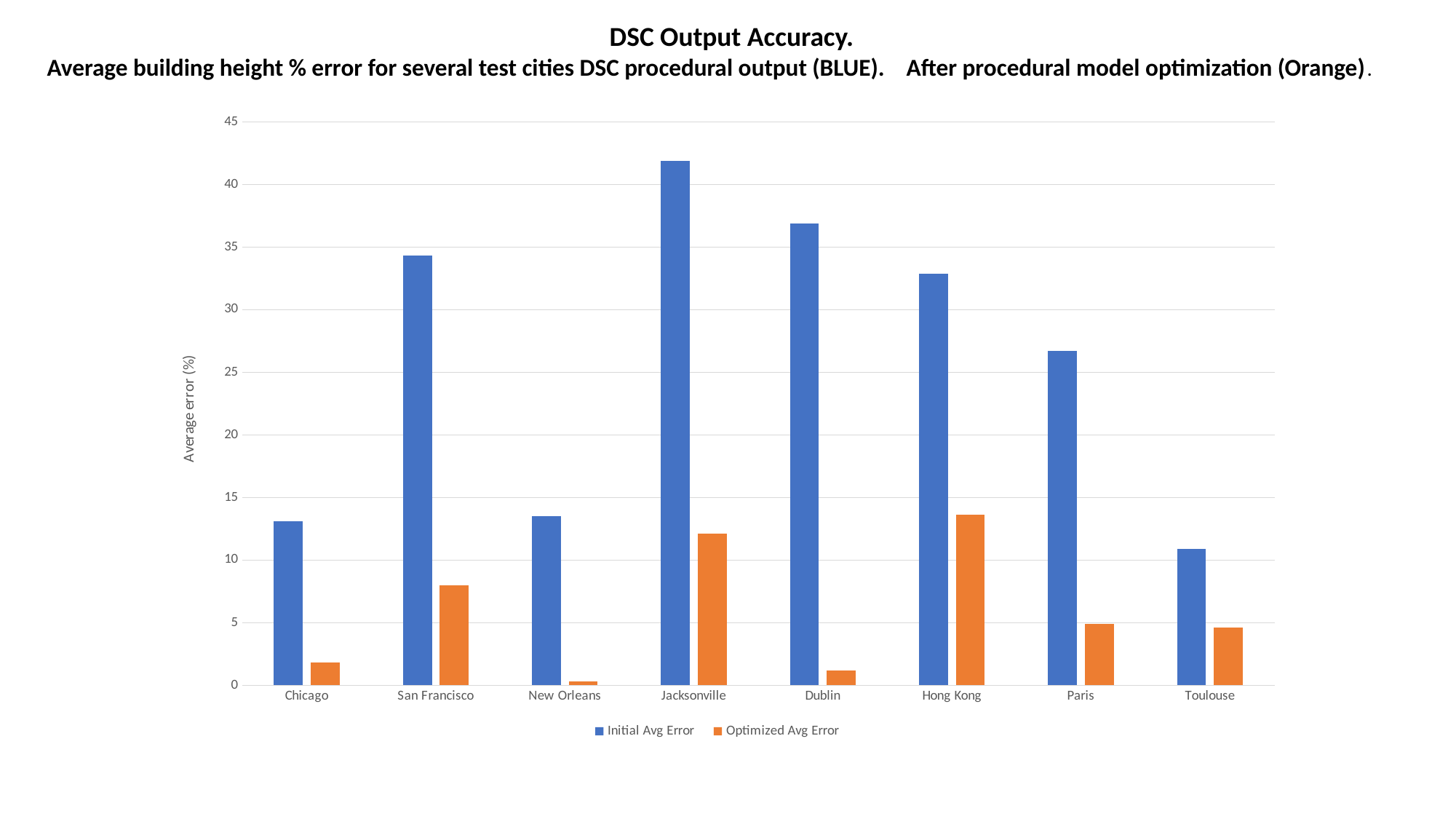

DSC Output Accuracy.
Average building height % error for several test cities DSC procedural output (BLUE).    After procedural model optimization (Orange).

### Chart

| Category | Initial Avg Error | Optimized Avg Error |
|---|---|---|
| Chicago | 13.1 | 1.8 |
| San Francisco | 34.30000000000001 | 8.0 |
| New Orleans | 13.5 | 0.3 |
| Jacksonville | 41.9 | 12.1 |
| Dublin | 36.9 | 1.2 |
| Hong Kong | 32.9 | 13.61 |
| Paris | 26.7 | 4.9 |
| Toulouse | 10.9 | 4.6 |